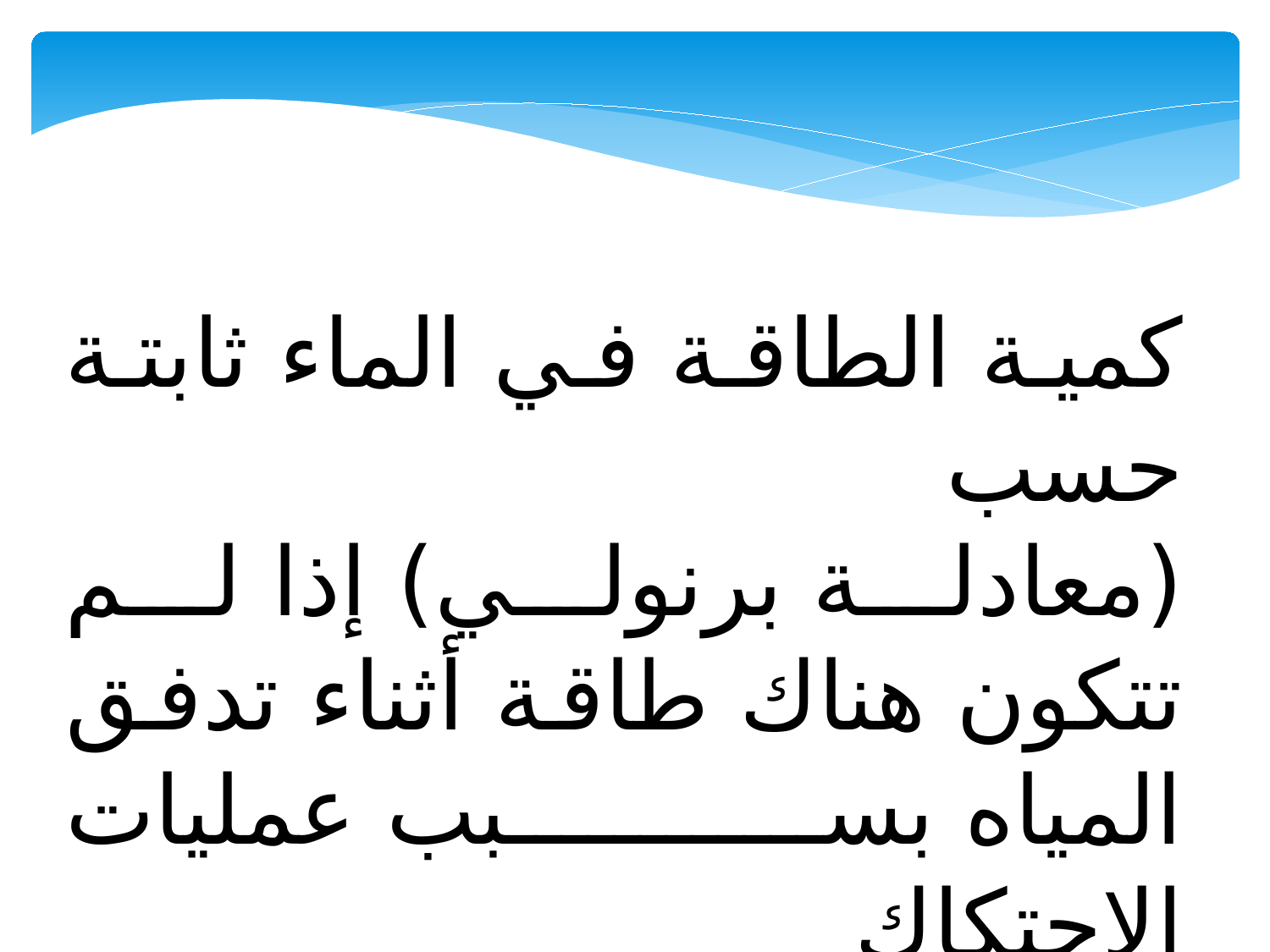

كمية الطاقة في الماء ثابتة حسب
(معادلة برنولي) إذا لم تتكون هناك طاقة أثناء تدفق المياه بسبب عمليات الاحتكاك